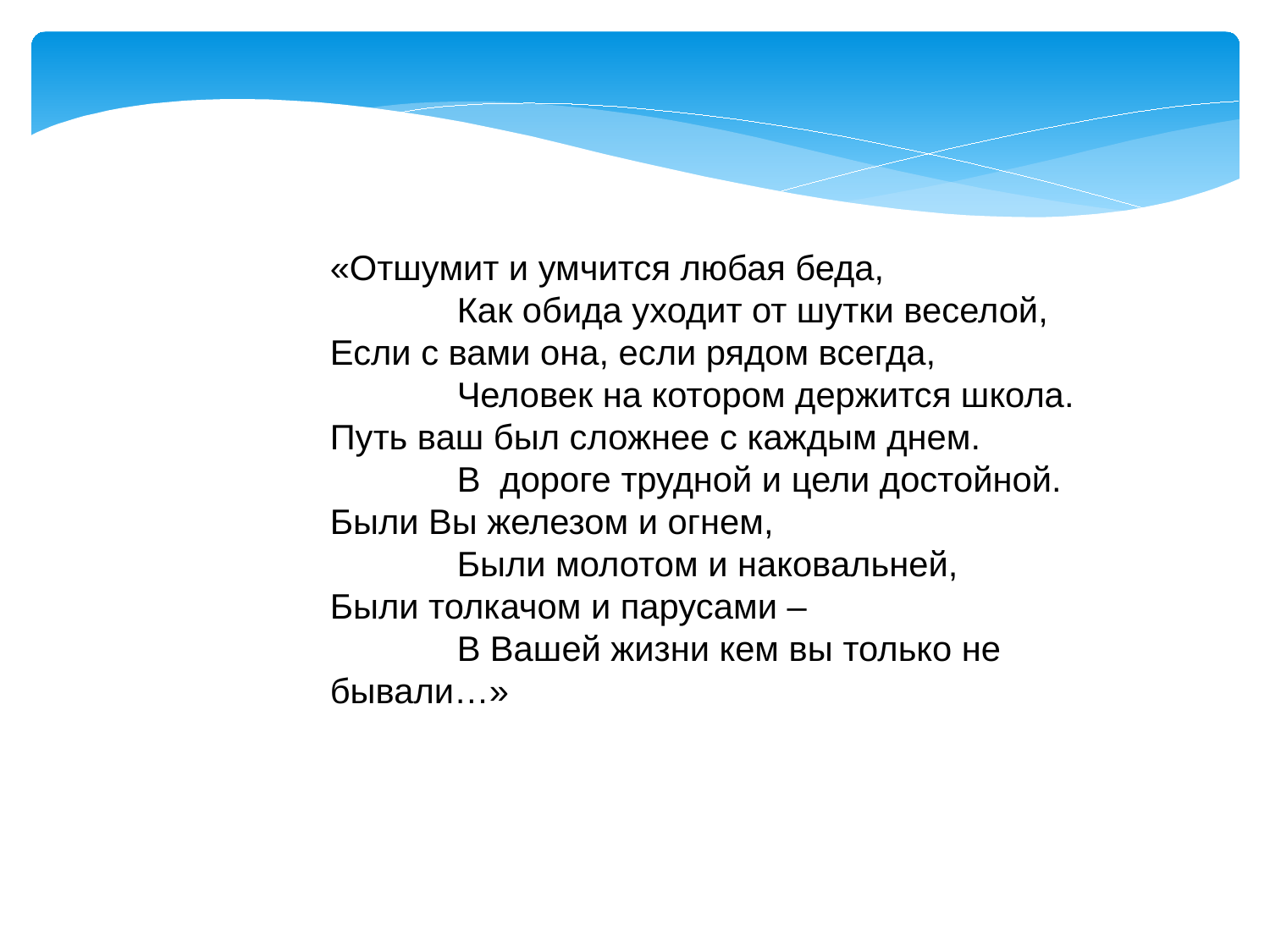

«Отшумит и умчится любая беда,
 	Как обида уходит от шутки веселой,
Если с вами она, если рядом всегда,
	Человек на котором держится школа.
Путь ваш был сложнее с каждым днем.
	В  дороге трудной и цели достойной.
Были Вы железом и огнем,
	Были молотом и наковальней,
Были толкачом и парусами –
	В Вашей жизни кем вы только не бывали…»